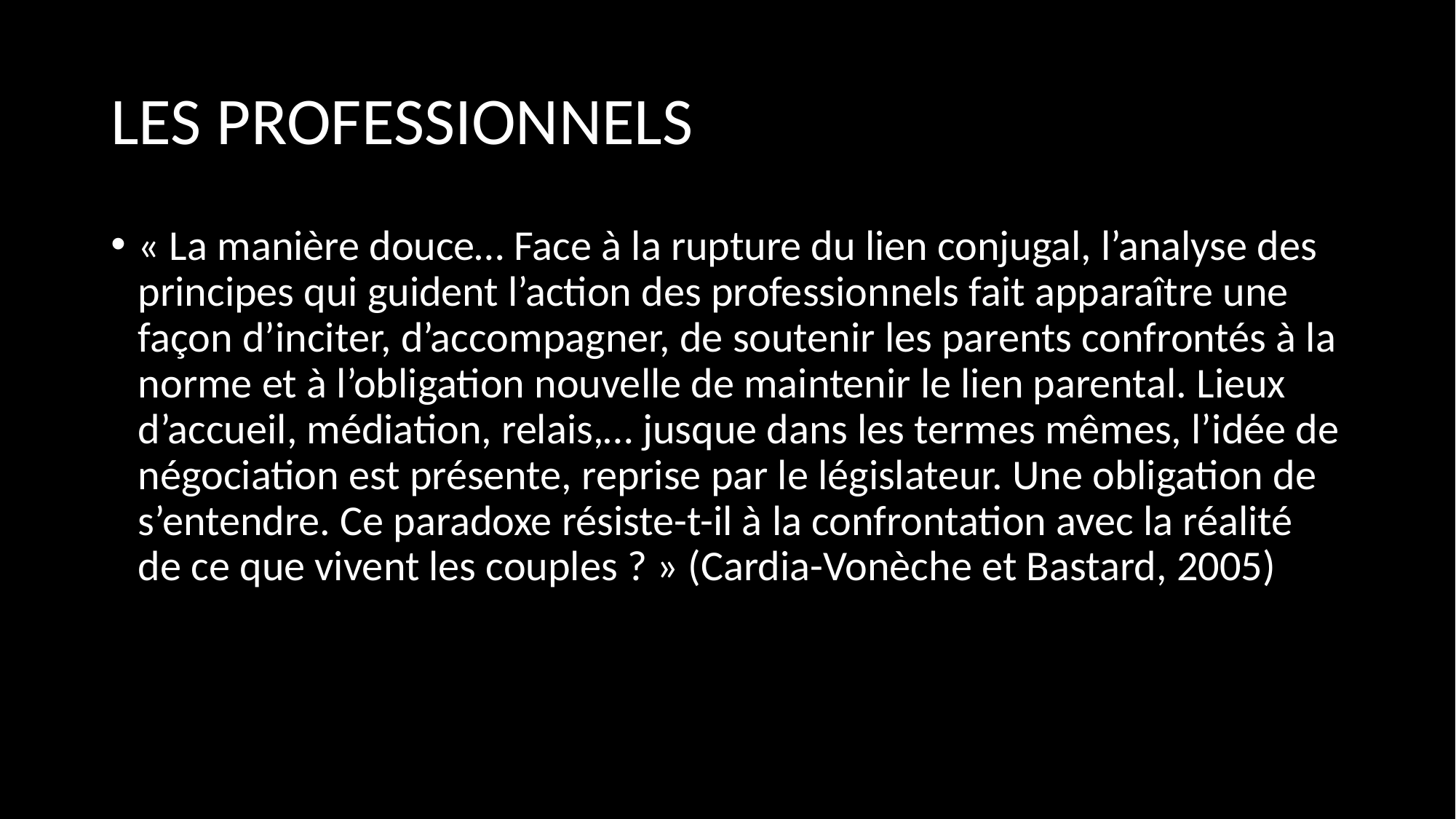

# LES PROFESSIONNELS
« La manière douce… Face à la rupture du lien conjugal, l’analyse des principes qui guident l’action des professionnels fait apparaître une façon d’inciter, d’accompagner, de soutenir les parents confrontés à la norme et à l’obligation nouvelle de maintenir le lien parental. Lieux d’accueil, médiation, relais,… jusque dans les termes mêmes, l’idée de négociation est présente, reprise par le législateur. Une obligation de s’entendre. Ce paradoxe résiste-t-il à la confrontation avec la réalité de ce que vivent les couples ? » (Cardia-Vonèche et Bastard, 2005)